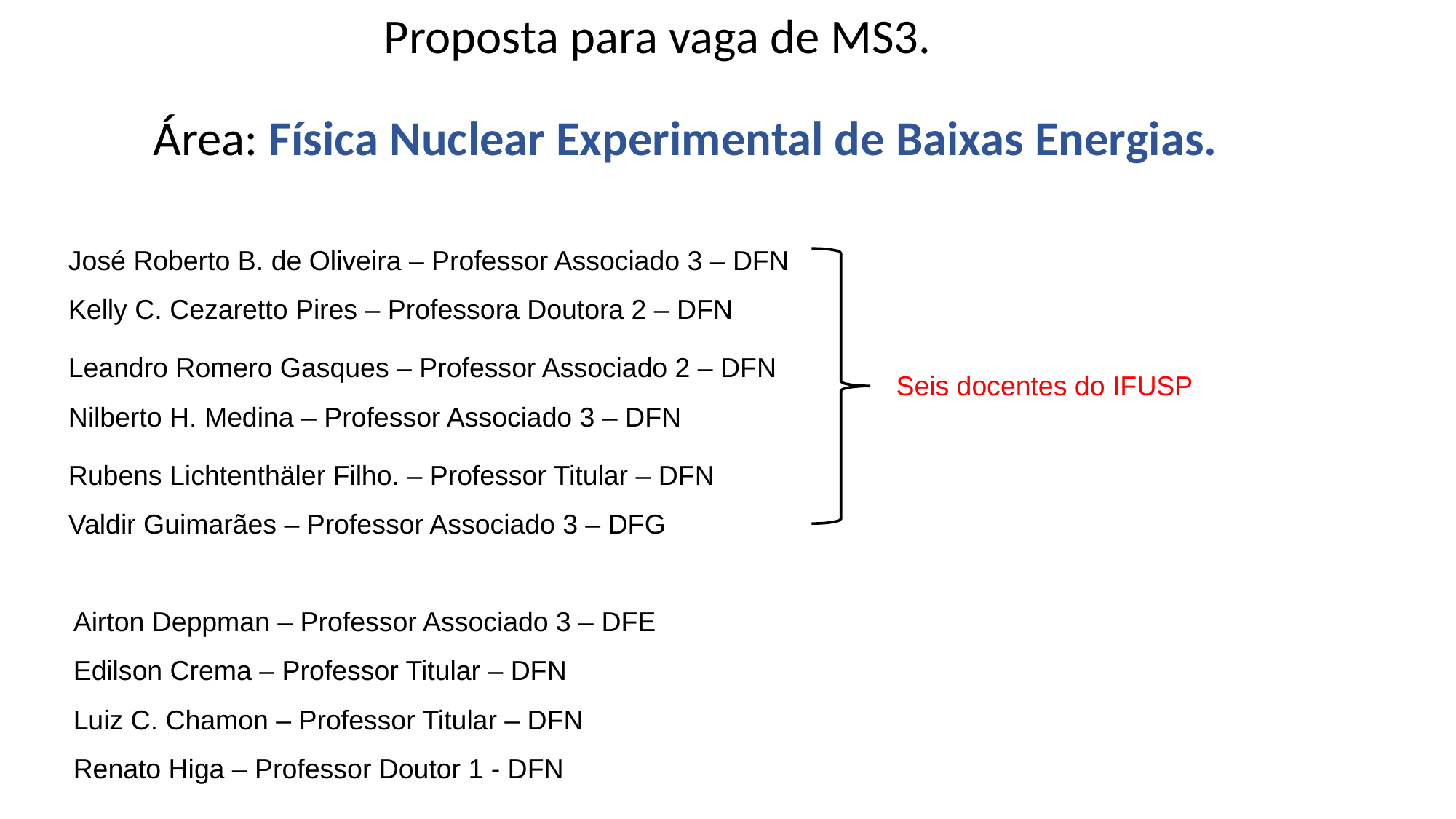

Proposta para vaga de MS3.
Área: Física Nuclear Experimental de Baixas Energias.
José Roberto B. de Oliveira – Professor Associado 3 – DFN
Kelly C. Cezaretto Pires – Professora Doutora 2 – DFN
Leandro Romero Gasques – Professor Associado 2 – DFN
Nilberto H. Medina – Professor Associado 3 – DFN
Rubens Lichtenthäler Filho. – Professor Titular – DFN
Valdir Guimarães – Professor Associado 3 – DFG

Seis docentes do IFUSP
Airton Deppman – Professor Associado 3 – DFE
Edilson Crema – Professor Titular – DFN
Luiz C. Chamon – Professor Titular – DFN
Renato Higa – Professor Doutor 1 - DFN